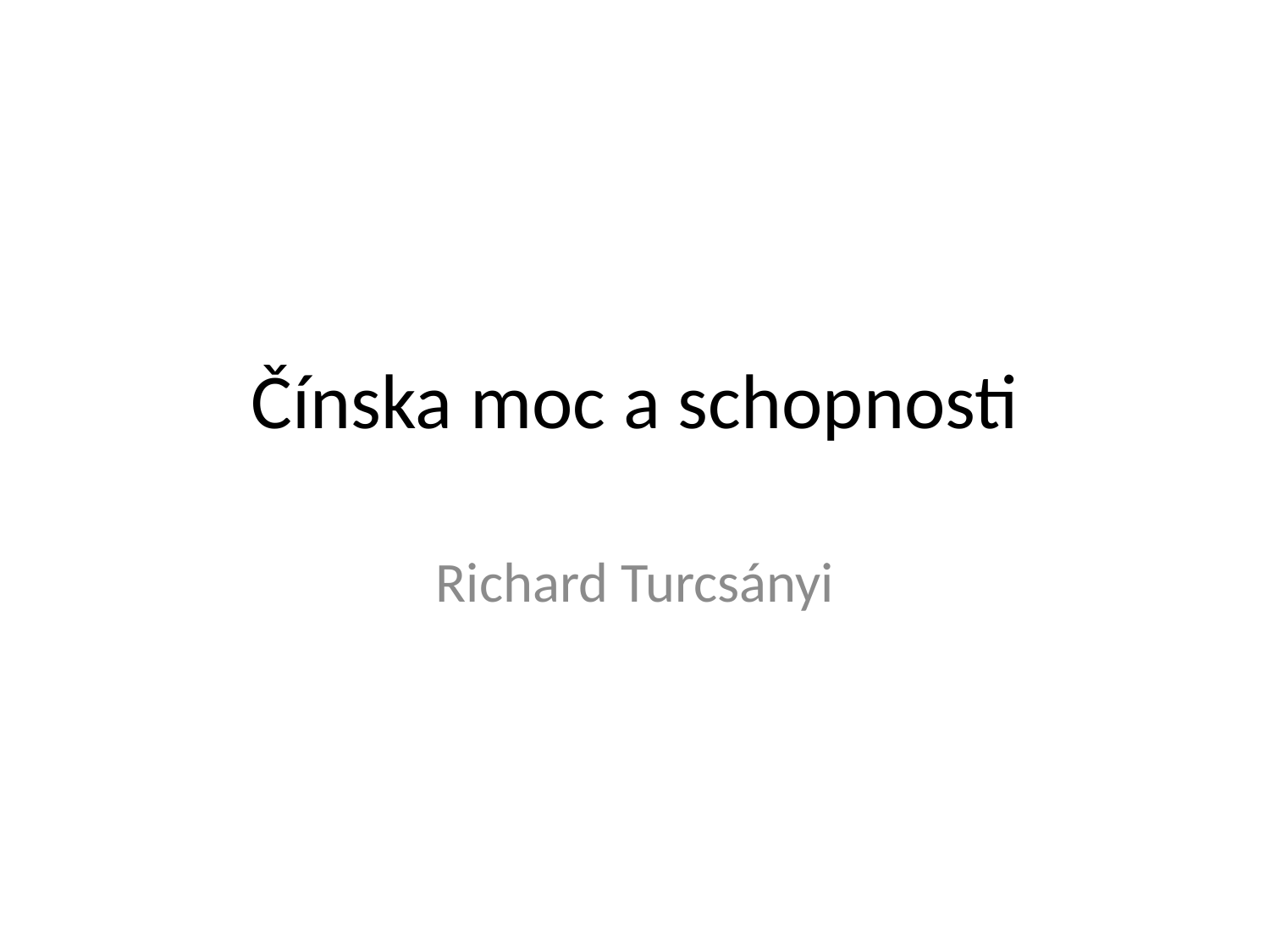

# Čínska moc a schopnosti
Richard Turcsányi